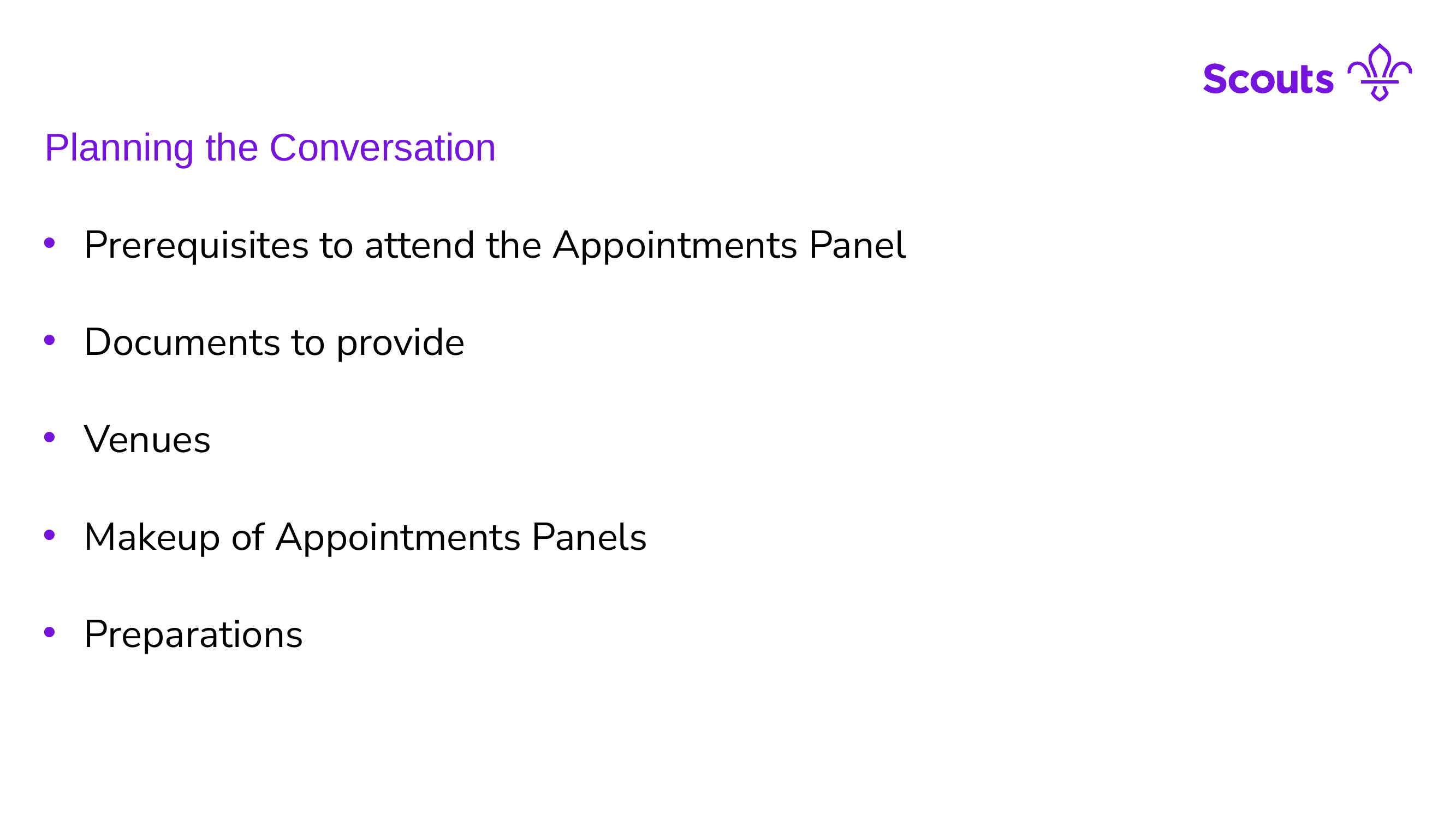

Planning the Conversation

Prerequisites to attend the Appointments Panel

Documents to provide

Venues

Makeup of Appointments Panels

Preparations